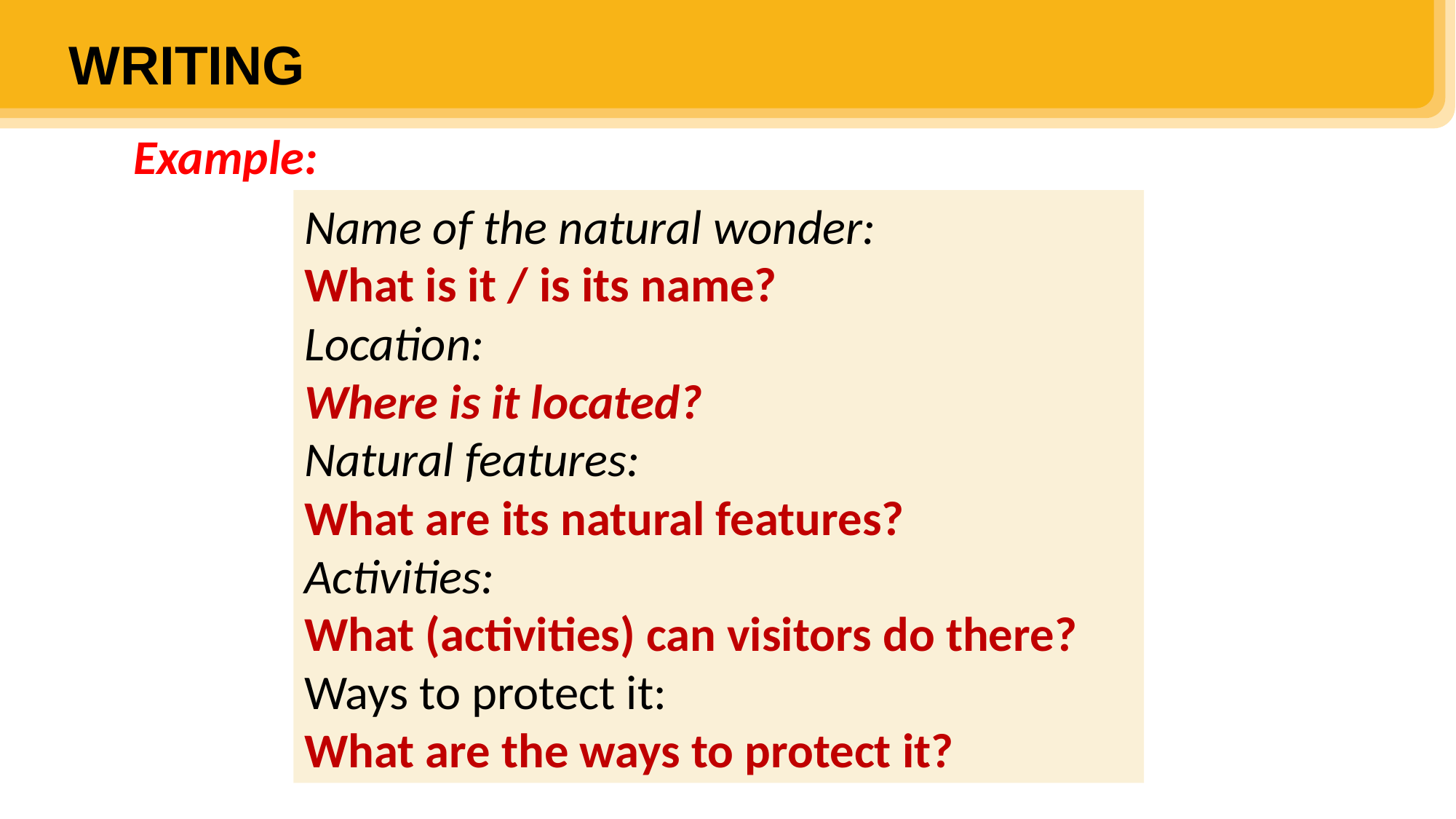

WRITING
Example:
Name of the natural wonder:
What is it / is its name?
Location:
Where is it located?
Natural features:
What are its natural features?
Activities:
What (activities) can visitors do there?
Ways to protect it:
What are the ways to protect it?